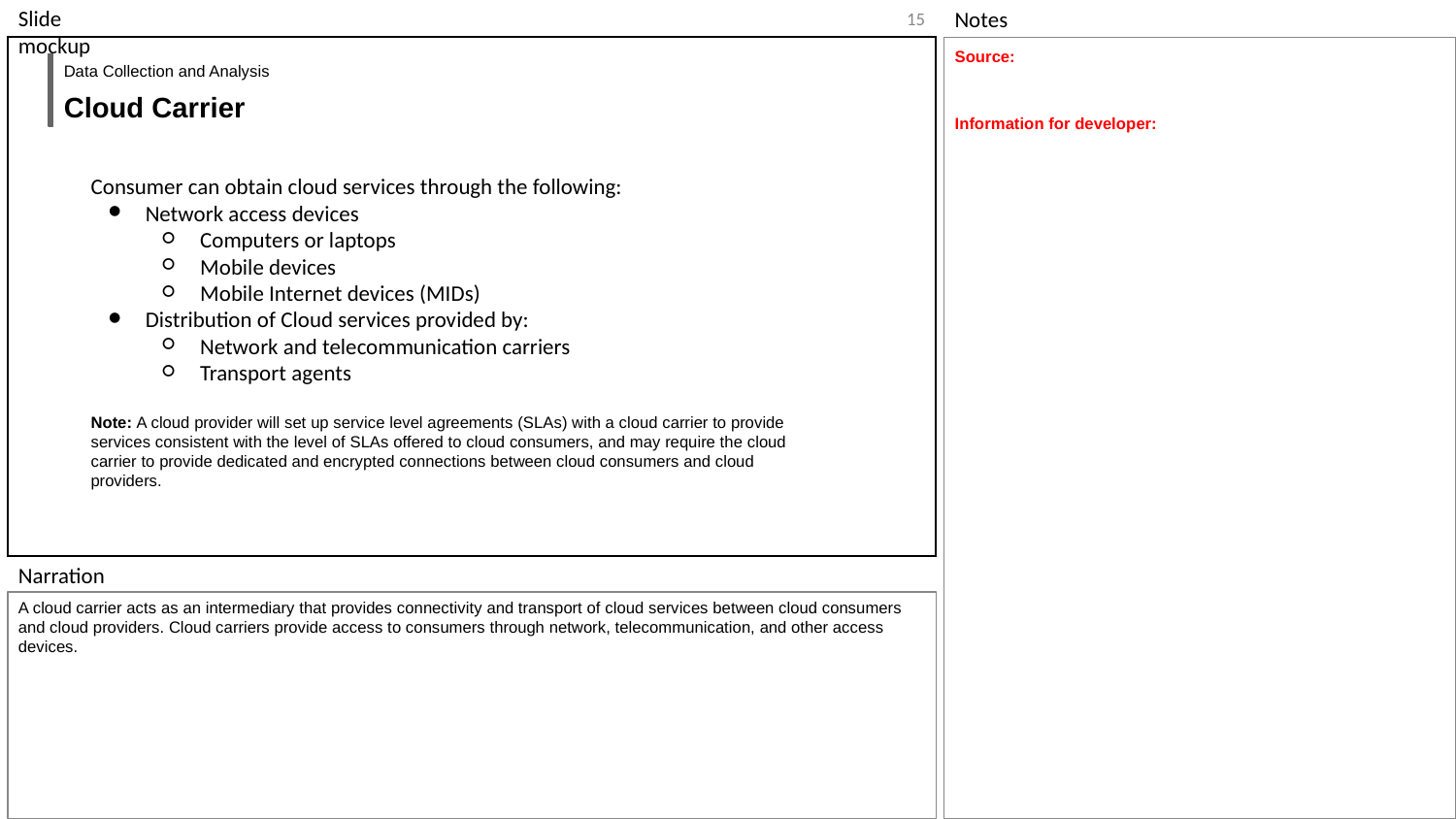

15
Source:

Information for developer:

Data Collection and Analysis

Cloud Carrier
Consumer can obtain cloud services through the following:
Network access devices
Computers or laptops
Mobile devices
Mobile Internet devices (MIDs)
Distribution of Cloud services provided by:
Network and telecommunication carriers
Transport agents

Note: A cloud provider will set up service level agreements (SLAs) with a cloud carrier to provide services consistent with the level of SLAs offered to cloud consumers, and may require the cloud carrier to provide dedicated and encrypted connections between cloud consumers and cloud providers.
A cloud carrier acts as an intermediary that provides connectivity and transport of cloud services between cloud consumers and cloud providers. Cloud carriers provide access to consumers through network, telecommunication, and other access devices.